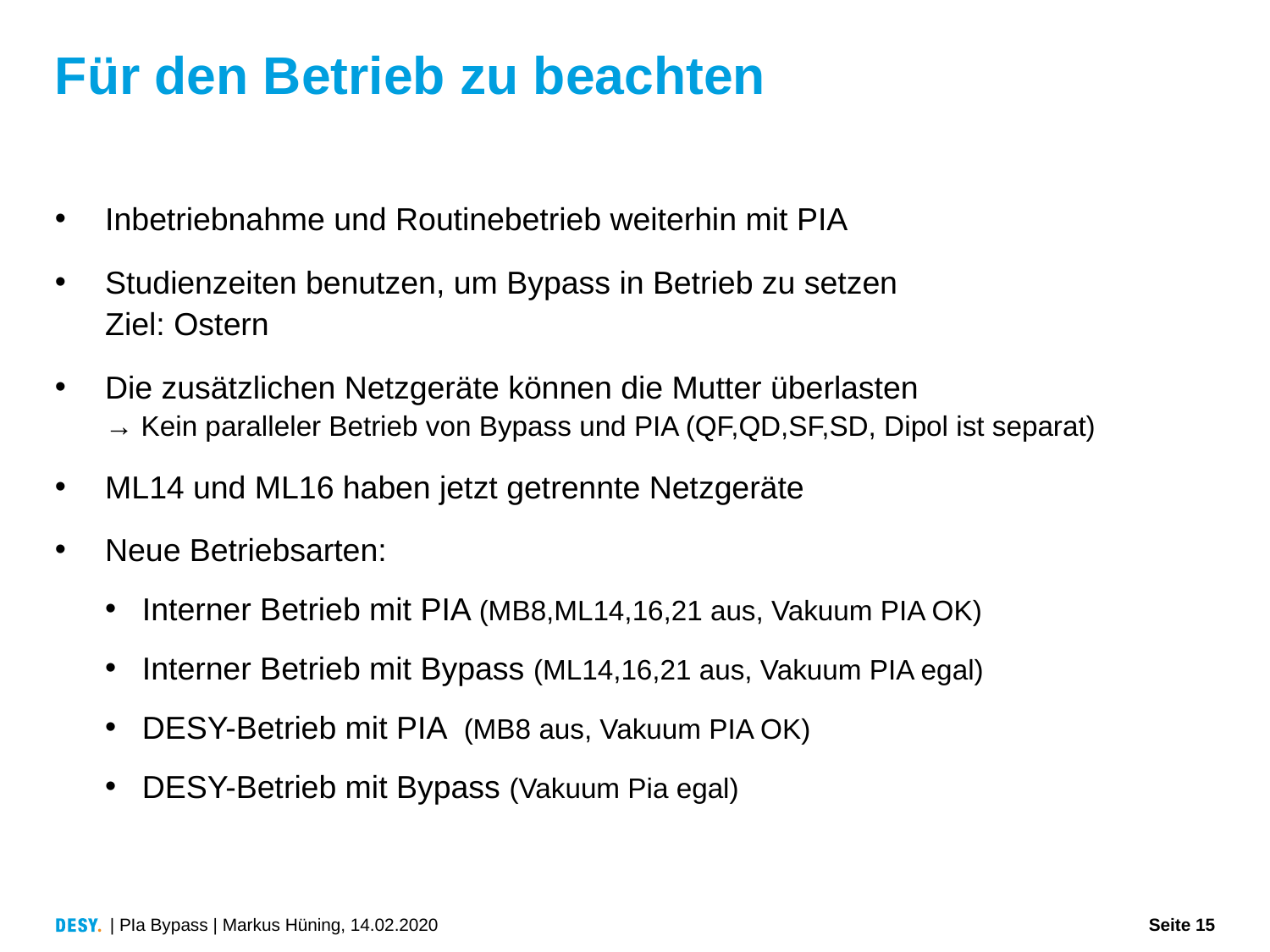

# Für den Betrieb zu beachten

Inbetriebnahme und Routinebetrieb weiterhin mit PIA
Studienzeiten benutzen, um Bypass in Betrieb zu setzen
Ziel: Ostern
Die zusätzlichen Netzgeräte können die Mutter überlasten
→ Kein paralleler Betrieb von Bypass und PIA (QF,QD,SF,SD, Dipol ist separat)
ML14 und ML16 haben jetzt getrennte Netzgeräte
Neue Betriebsarten:
Interner Betrieb mit PIA (MB8,ML14,16,21 aus, Vakuum PIA OK)
Interner Betrieb mit Bypass (ML14,16,21 aus, Vakuum PIA egal)
DESY-Betrieb mit PIA  (MB8 aus, Vakuum PIA OK)
DESY-Betrieb mit Bypass (Vakuum Pia egal)
| PIa Bypass | Markus Hüning, 14.02.2020